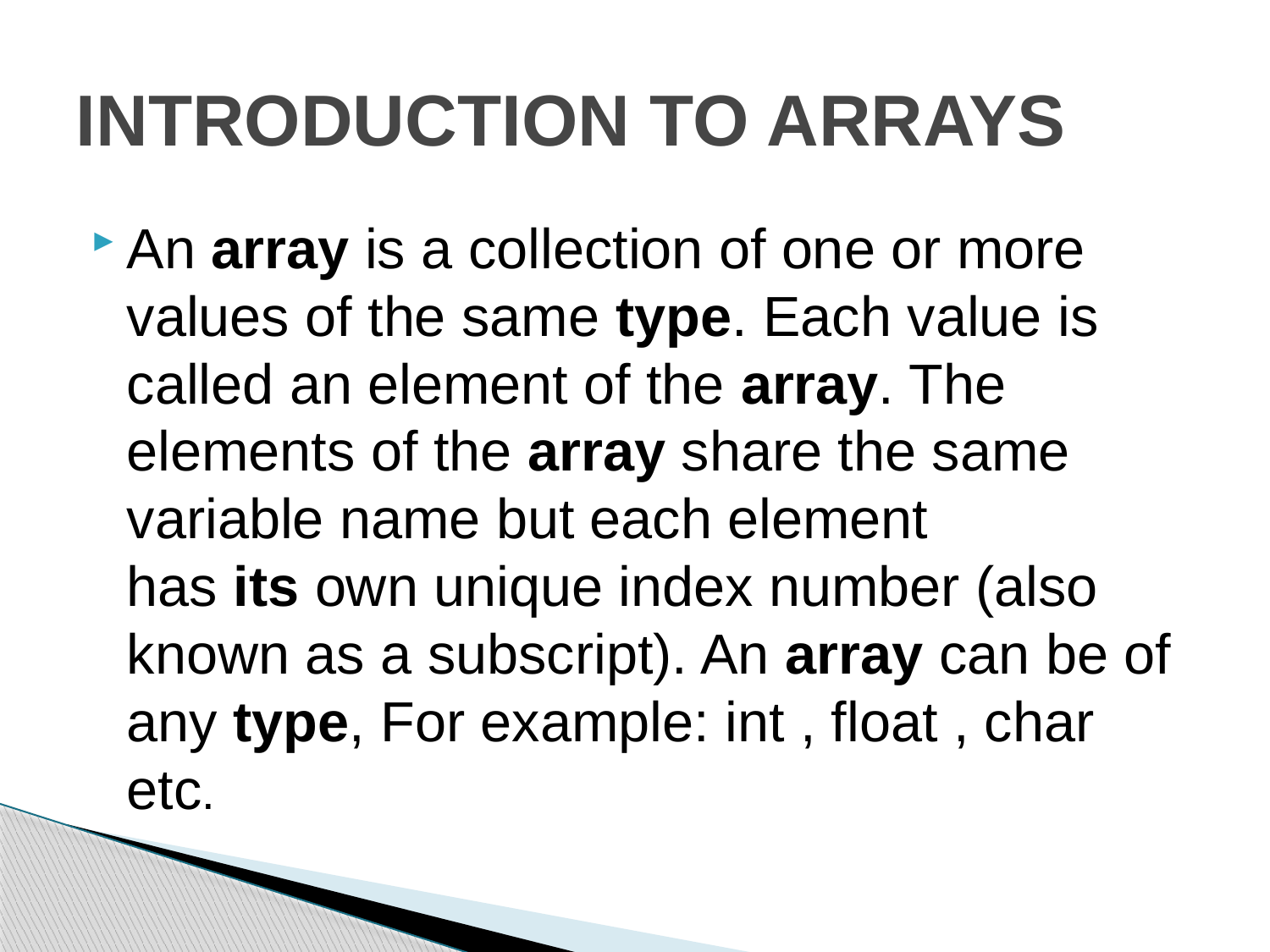

# INTRODUCTION TO ARRAYS
An array is a collection of one or more values of the same type. Each value is called an element of the array. The elements of the array share the same variable name but each element has its own unique index number (also known as a subscript). An array can be of any type, For example: int , float , char etc.